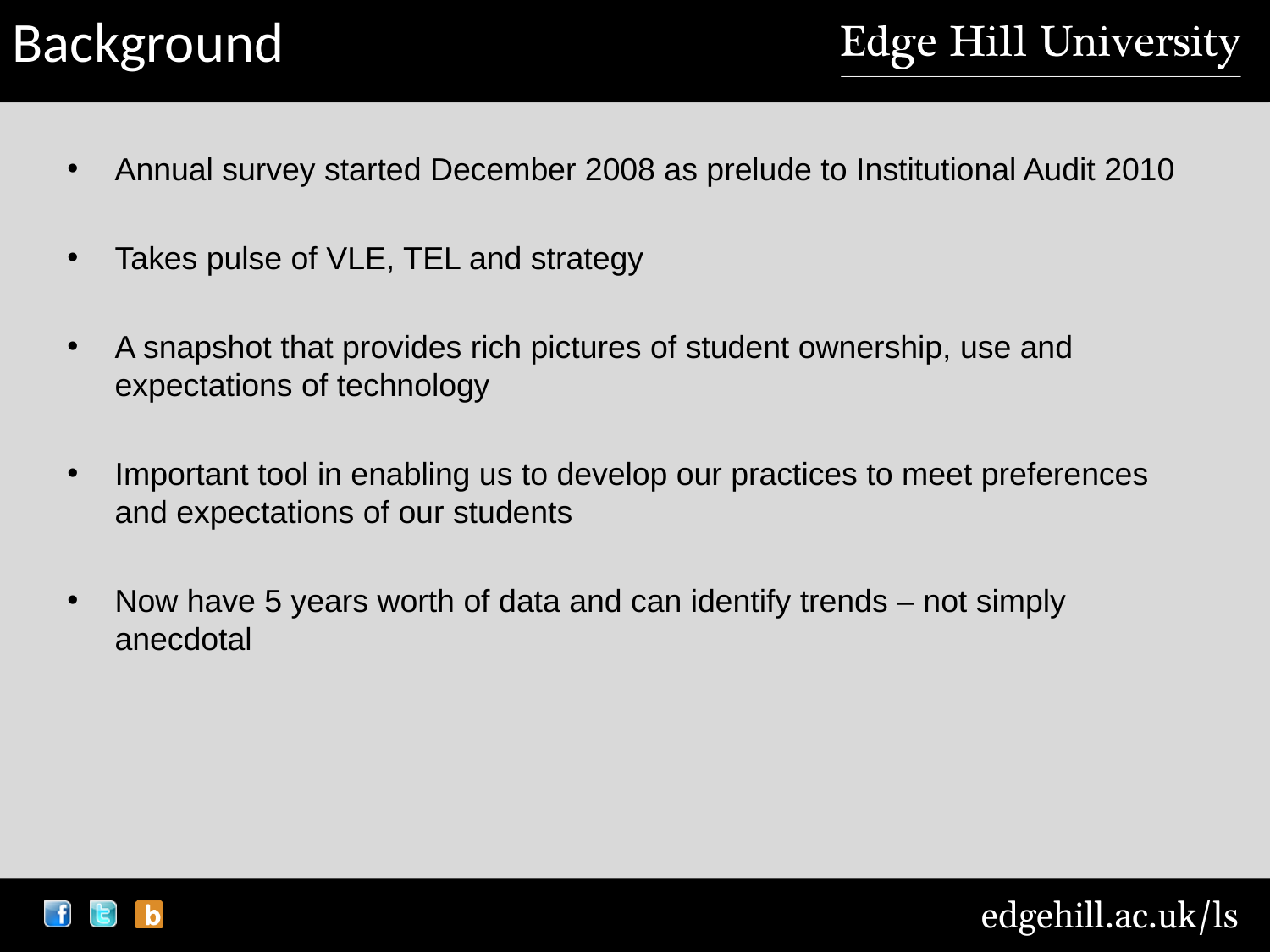

# Background
Annual survey started December 2008 as prelude to Institutional Audit 2010

Takes pulse of VLE, TEL and strategy

A snapshot that provides rich pictures of student ownership, use and expectations of technology

Important tool in enabling us to develop our practices to meet preferences and expectations of our students

Now have 5 years worth of data and can identify trends – not simply anecdotal